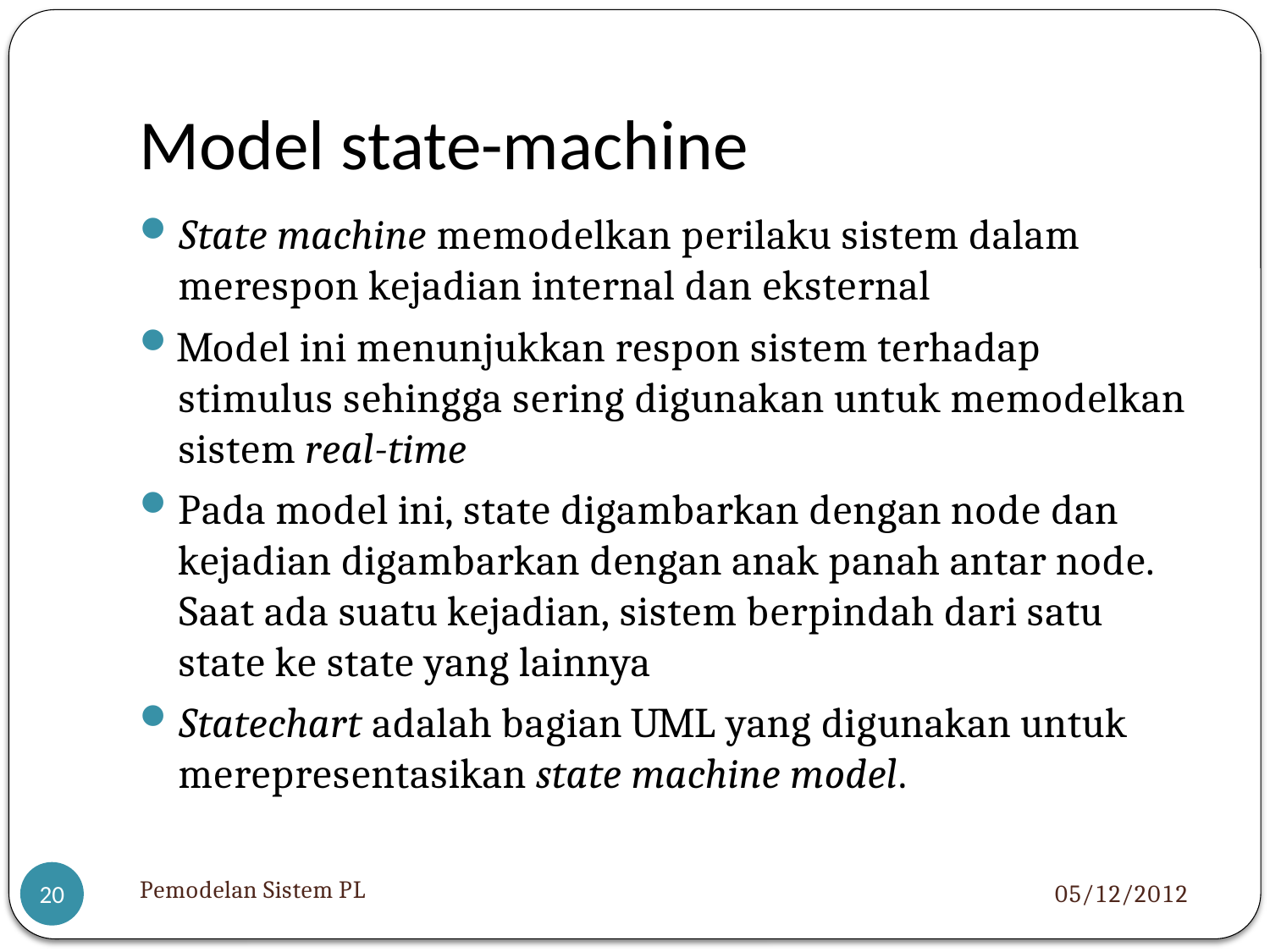

# Model state-machine
State machine memodelkan perilaku sistem dalam merespon kejadian internal dan eksternal
Model ini menunjukkan respon sistem terhadap stimulus sehingga sering digunakan untuk memodelkan sistem real-time
Pada model ini, state digambarkan dengan node dan kejadian digambarkan dengan anak panah antar node. Saat ada suatu kejadian, sistem berpindah dari satu state ke state yang lainnya
Statechart adalah bagian UML yang digunakan untuk merepresentasikan state machine model.
Pemodelan Sistem PL
05/12/2012
20